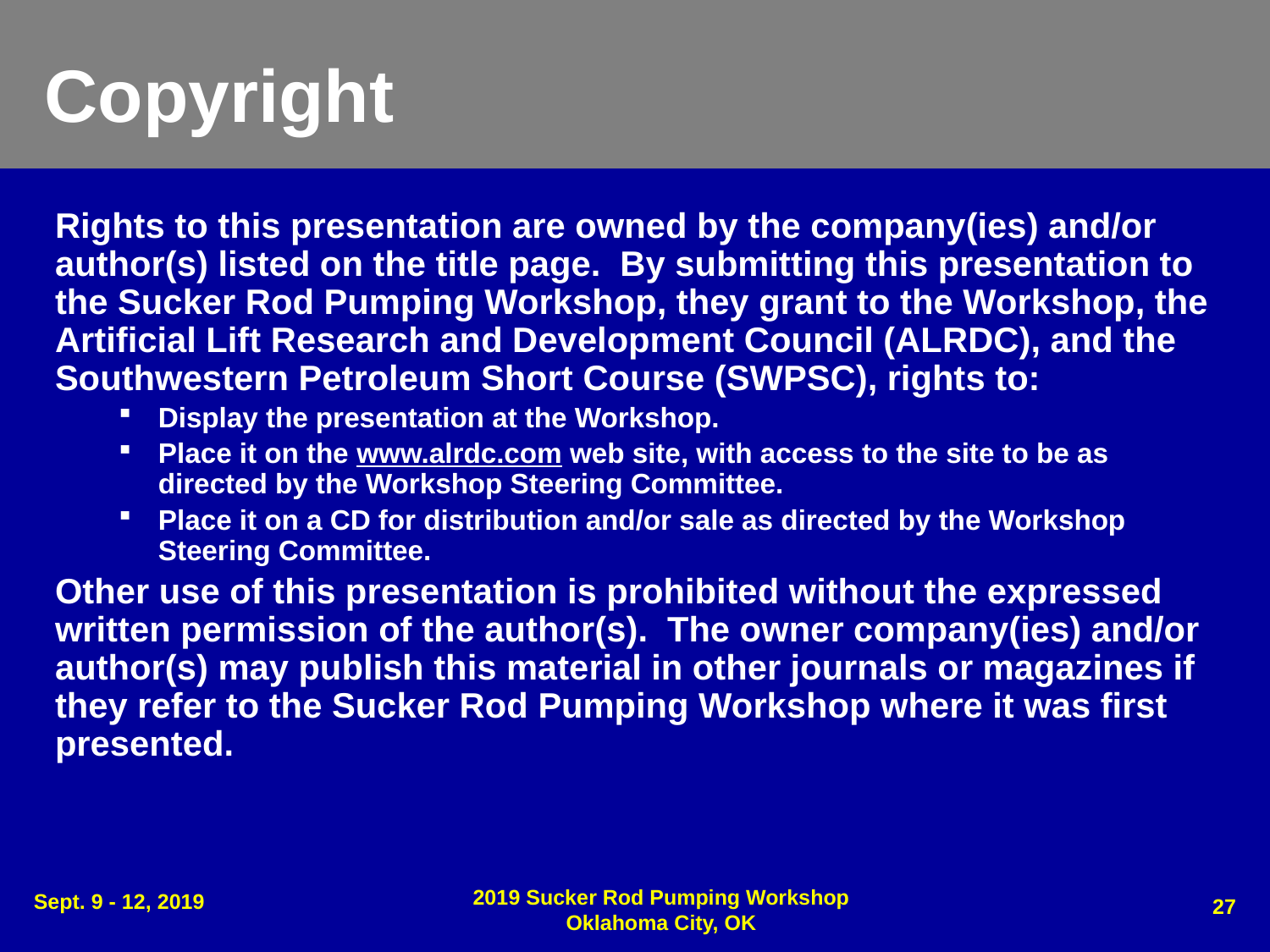

# Copyright
Rights to this presentation are owned by the company(ies) and/or author(s) listed on the title page.  By submitting this presentation to the Sucker Rod Pumping Workshop, they grant to the Workshop, the Artificial Lift Research and Development Council (ALRDC), and the Southwestern Petroleum Short Course (SWPSC), rights to:
Display the presentation at the Workshop.
Place it on the www.alrdc.com web site, with access to the site to be as directed by the Workshop Steering Committee.
Place it on a CD for distribution and/or sale as directed by the Workshop Steering Committee.
Other use of this presentation is prohibited without the expressed written permission of the author(s).  The owner company(ies) and/or author(s) may publish this material in other journals or magazines if they refer to the Sucker Rod Pumping Workshop where it was first presented.

2019 Sucker Rod Pumping Workshop
Oklahoma City, OK
27
Sept. 9 - 12, 2019